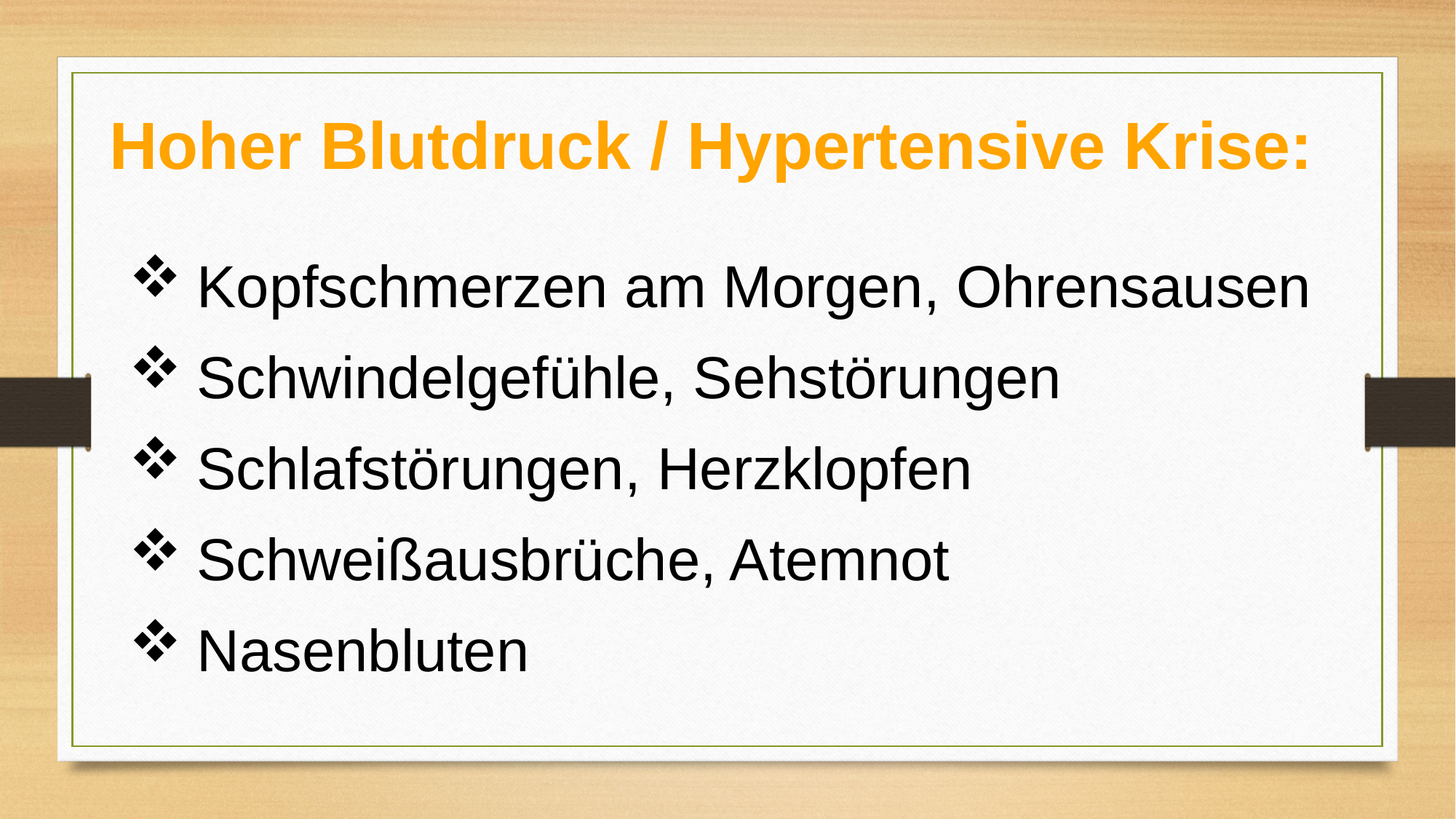

Hoher Blutdruck / Hypertensive Krise:

Kopfschmerzen am Morgen, Ohrensausen
Schwindelgefühle, Sehstörungen
Schlafstörungen, Herzklopfen
Schweißausbrüche, Atemnot
Nasenbluten